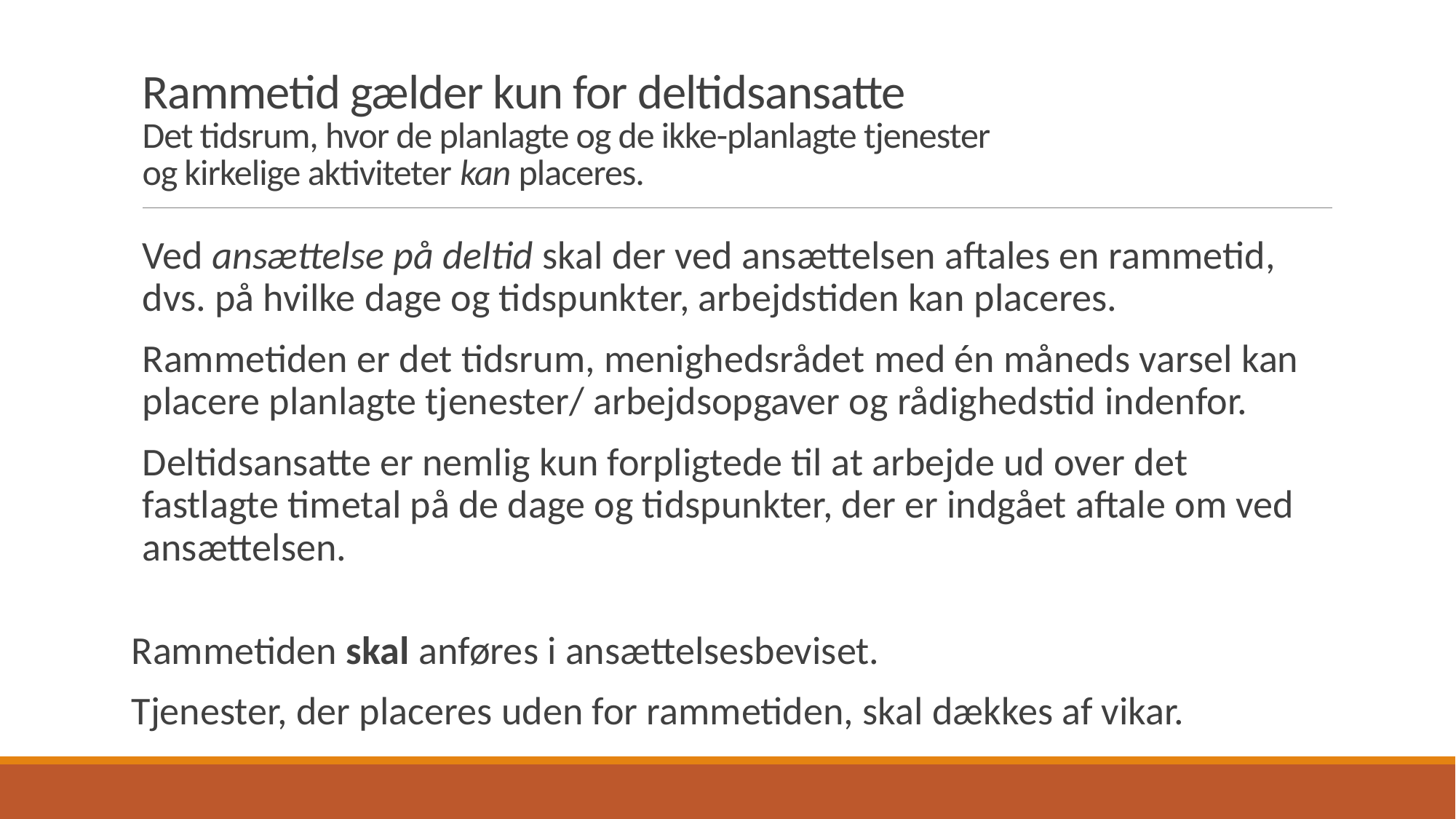

# Rammetid gælder kun for deltidsansatte Det tidsrum, hvor de planlagte og de ikke-planlagte tjenester                                          og kirkelige aktiviteter kan placeres.
Ved ansættelse på deltid skal der ved ansættelsen aftales en rammetid, dvs. på hvilke dage og tidspunkter, arbejdstiden kan placeres.
Rammetiden er det tidsrum, menighedsrådet med én måneds varsel kan placere planlagte tjenester/ arbejdsopgaver og rådighedstid indenfor.
Deltidsansatte er nemlig kun forpligtede til at arbejde ud over det fastlagte timetal på de dage og tidspunkter, der er indgået aftale om ved ansættelsen.
Rammetiden skal anføres i ansættelsesbeviset.
Tjenester, der placeres uden for rammetiden, skal dækkes af vikar.